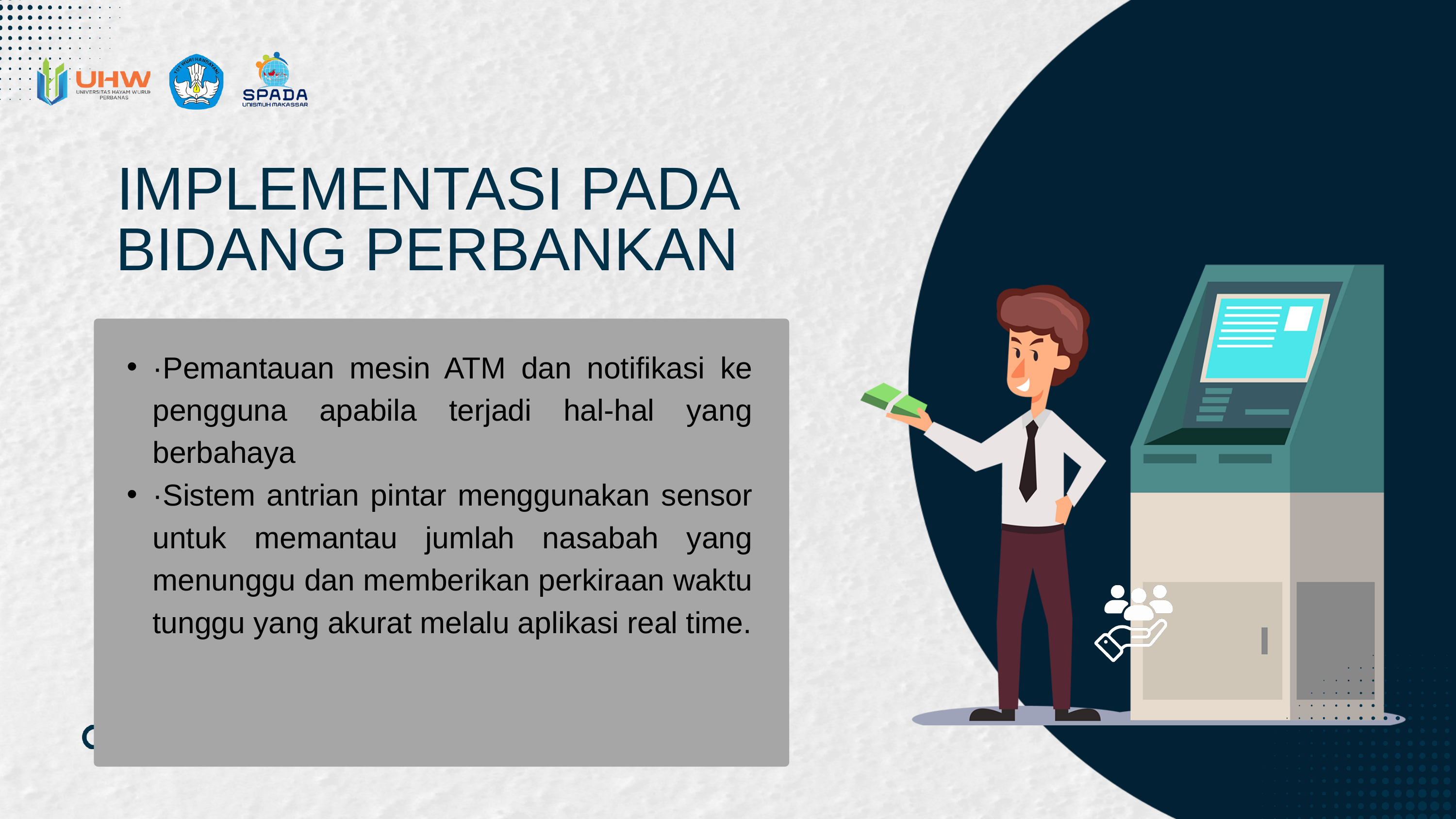

IMPLEMENTASI PADA BIDANG PERBANKAN

·Pemantauan mesin ATM dan notifikasi ke pengguna apabila terjadi hal-hal yang berbahaya
·Sistem antrian pintar menggunakan sensor untuk memantau jumlah nasabah yang menunggu dan memberikan perkiraan waktu tunggu yang akurat melalu aplikasi real time.